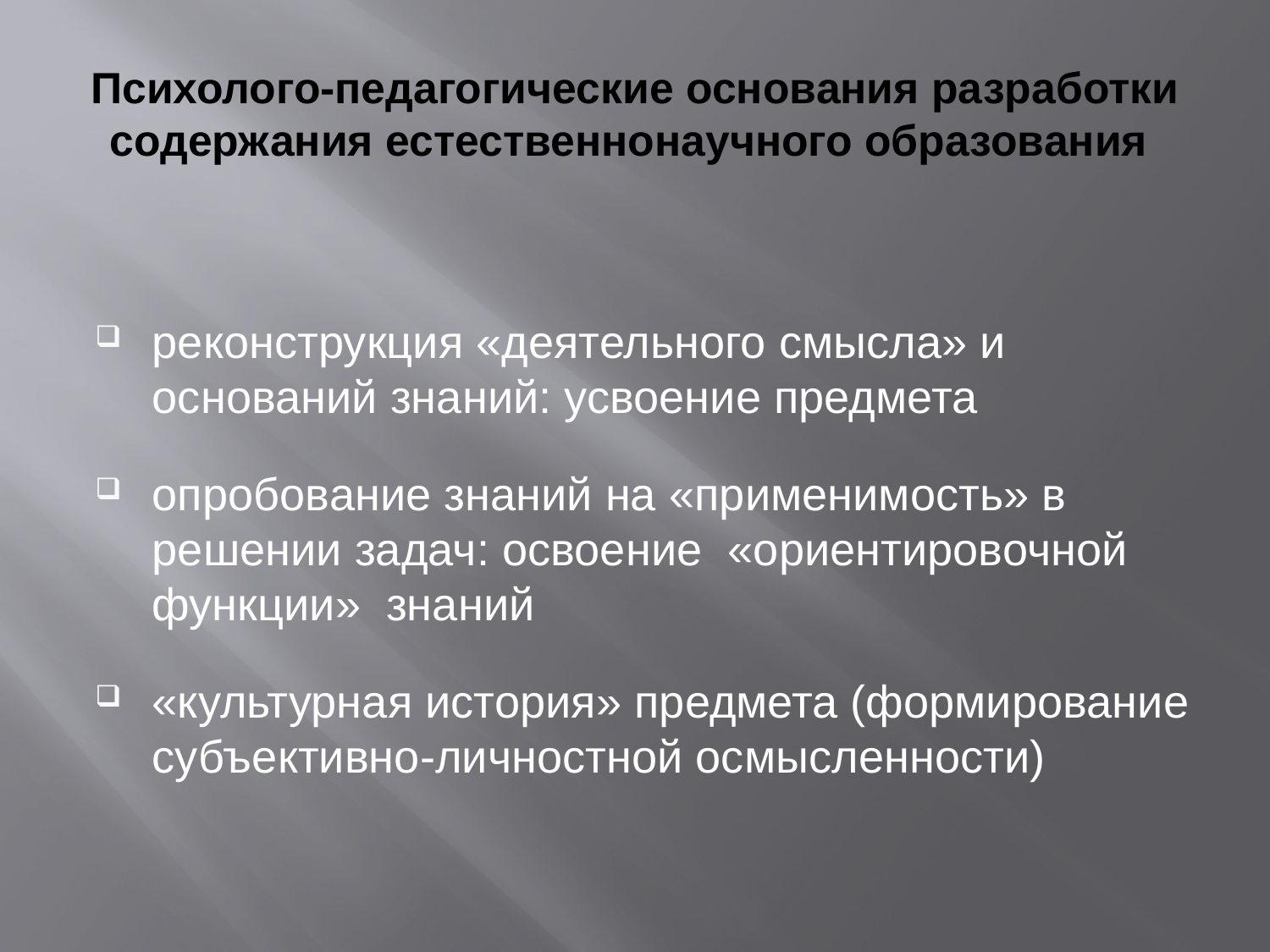

# Психолого-педагогические основания разработки содержания естественнонаучного образования
реконструкция «деятельного смысла» и оснований знаний: усвоение предмета
опробование знаний на «применимость» в решении задач: освоение  «ориентировочной функции»  знаний
«культурная история» предмета (формирование субъективно-личностной осмысленности)